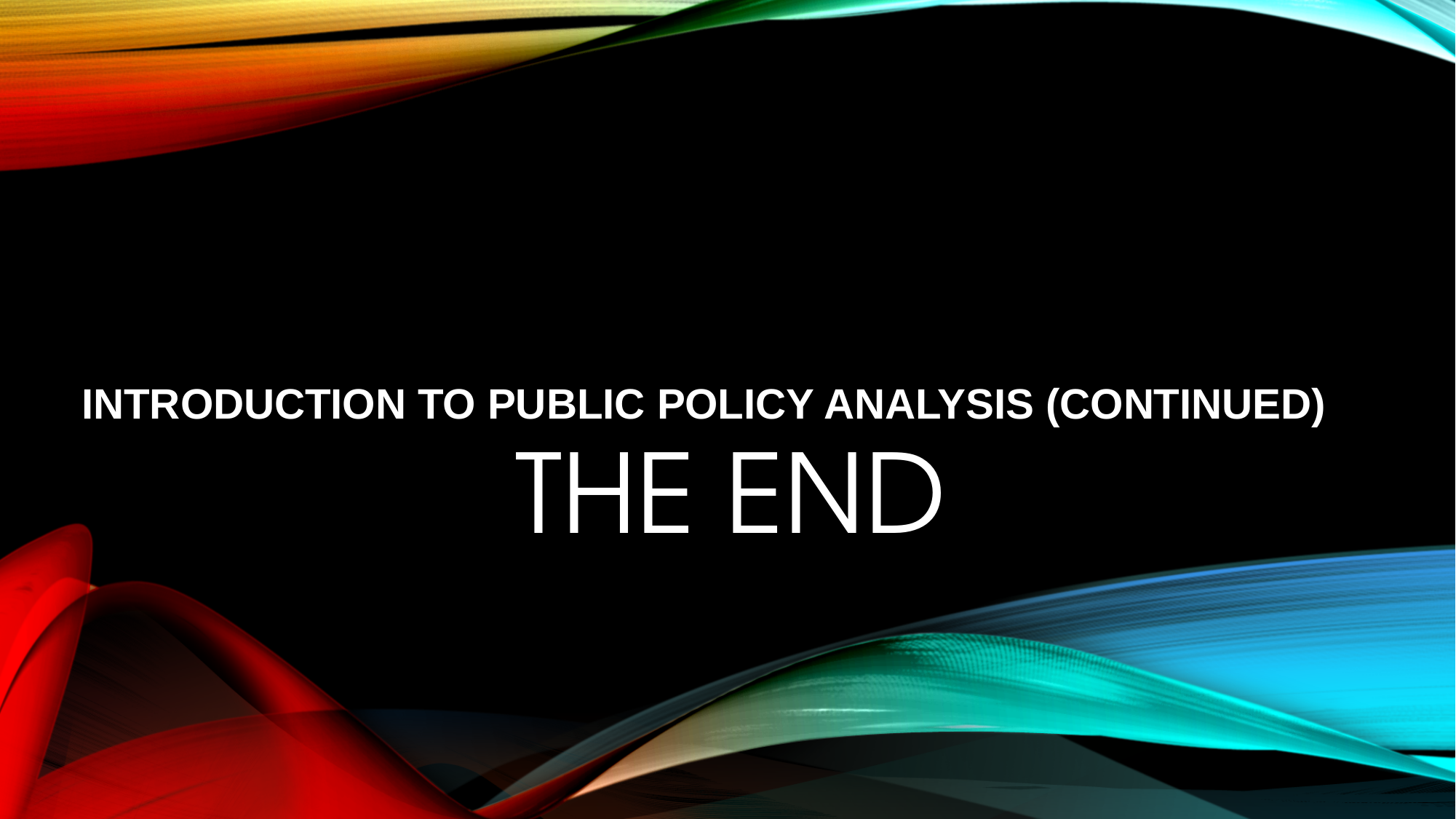

# Introduction to Public Policy Analysis (CONTINUED)
   THE END